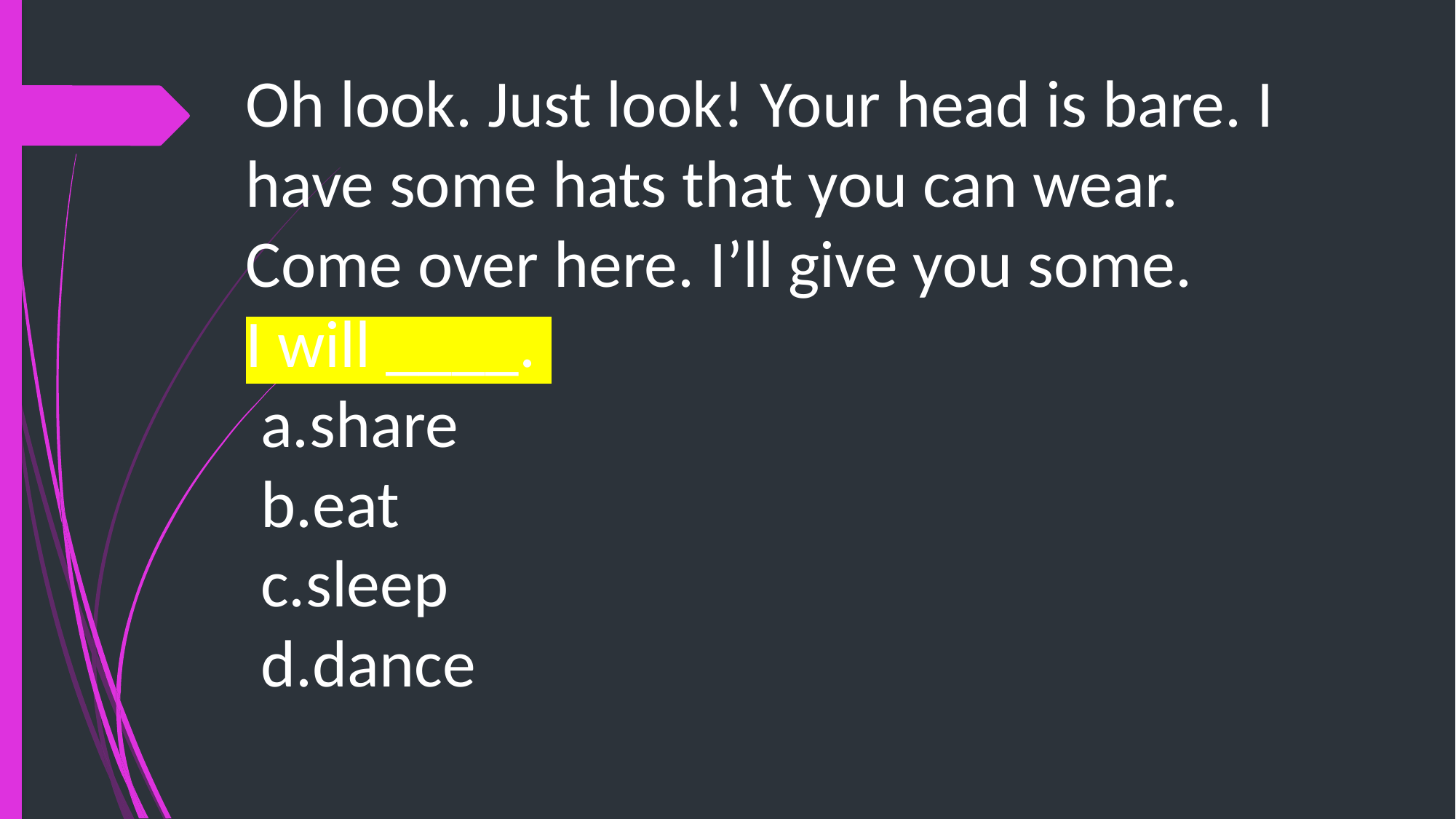

Oh look. Just look! Your head is bare. I have some hats that you can wear. Come over here. I’ll give you some.
I will ____.
share
eat
sleep
dance